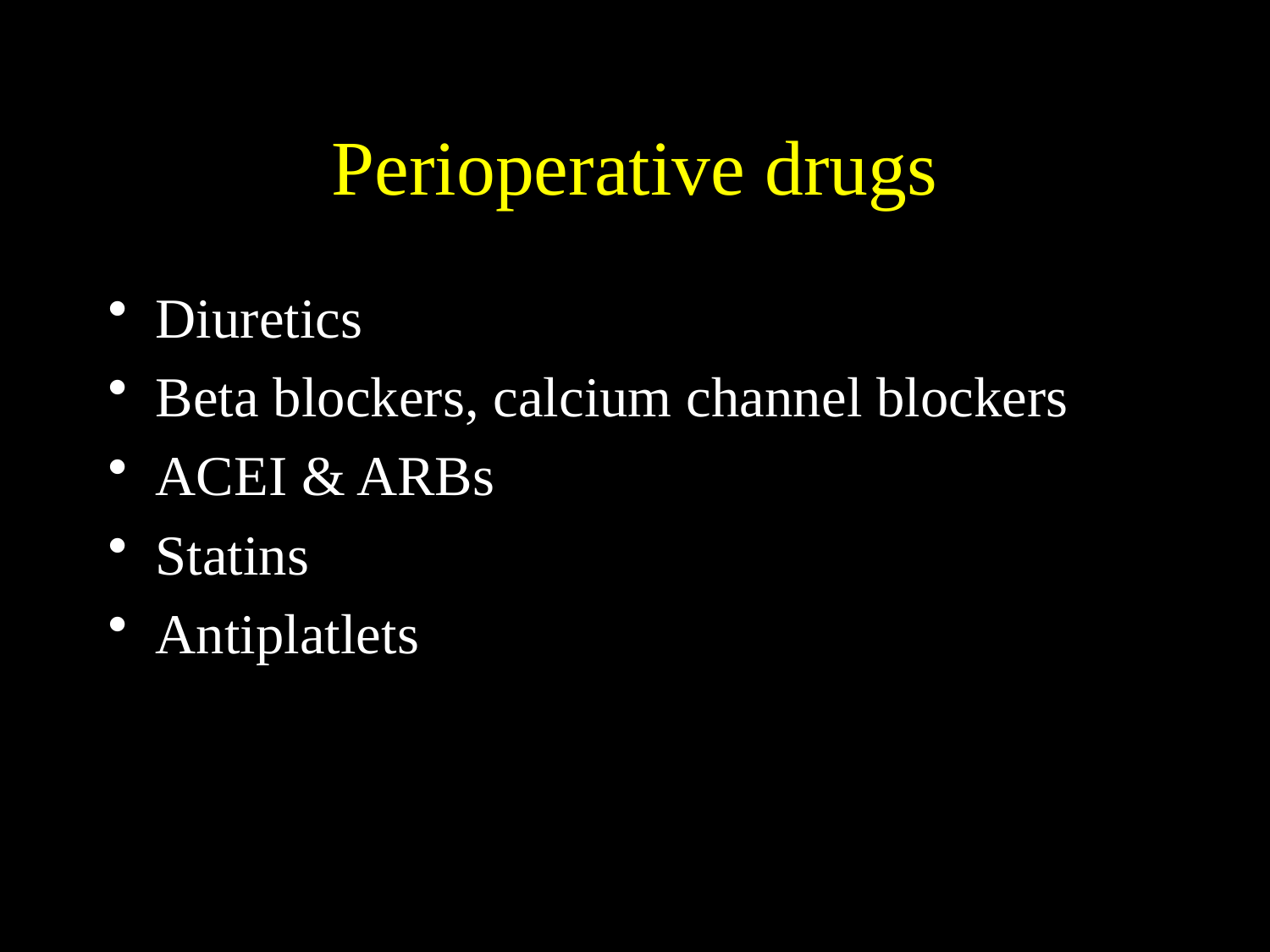

# Perioperative drugs
Diuretics
Beta blockers, calcium channel blockers
ACEI & ARBs
Statins
Antiplatlets